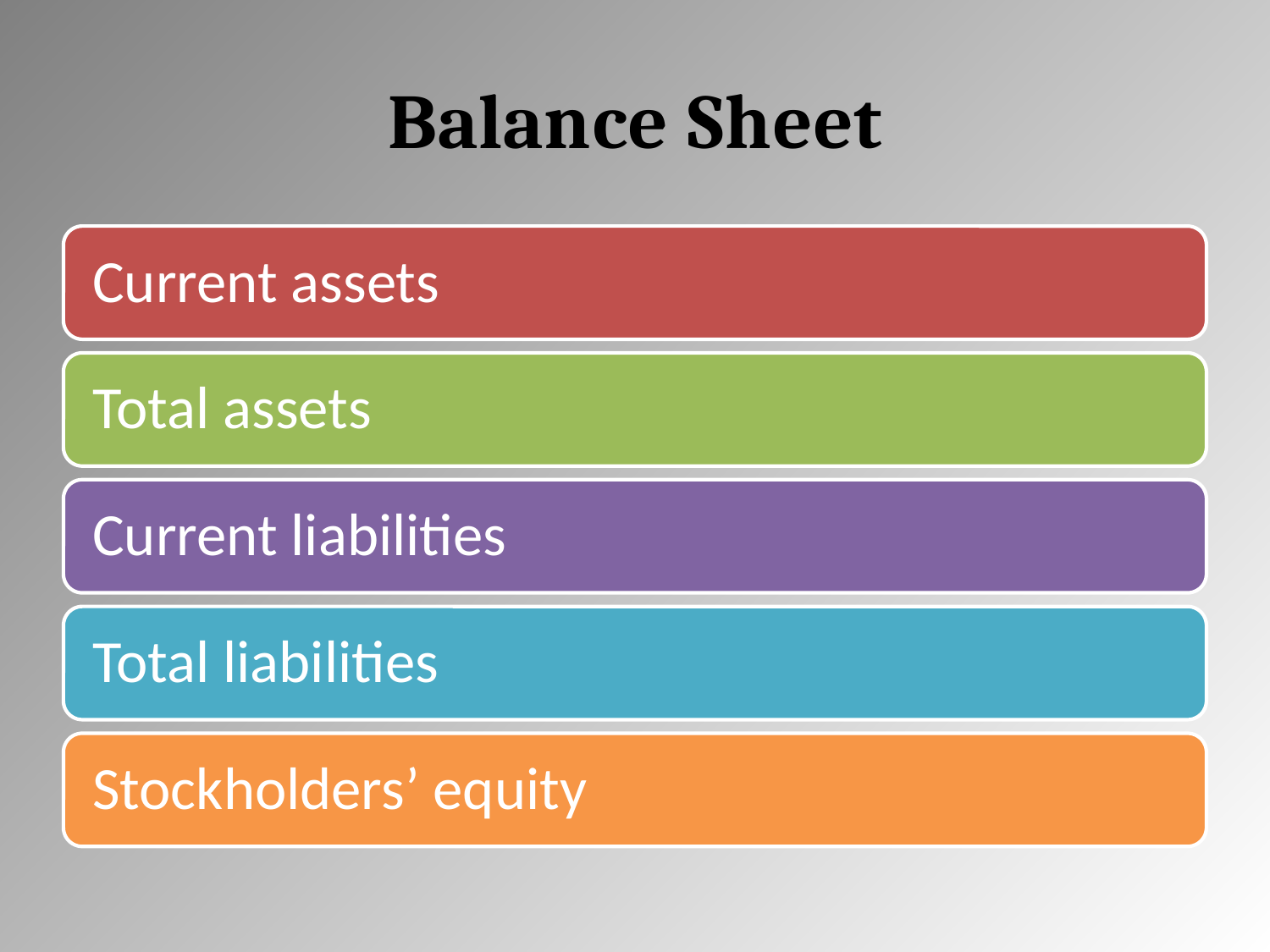

# Balance Sheet
Current assets
Total assets
Current liabilities
Total liabilities
Stockholders’ equity